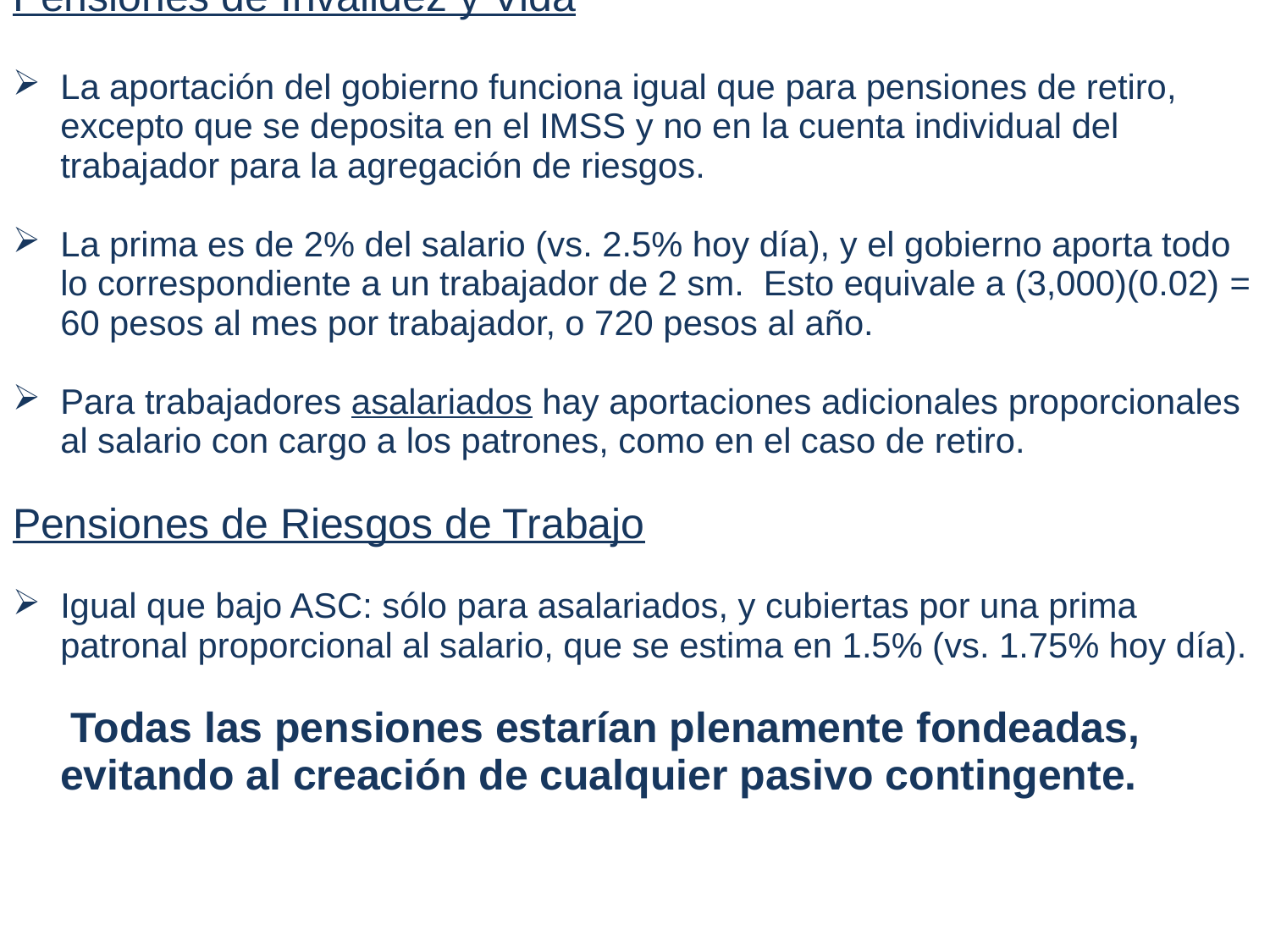

Diez Implicaciones del ASU
| Pensiones de Invalidez y Vida La aportación del gobierno funciona igual que para pensiones de retiro, excepto que se deposita en el IMSS y no en la cuenta individual del trabajador para la agregación de riesgos. La prima es de 2% del salario (vs. 2.5% hoy día), y el gobierno aporta todo lo correspondiente a un trabajador de 2 sm. Esto equivale a (3,000)(0.02) = 60 pesos al mes por trabajador, o 720 pesos al año. Para trabajadores asalariados hay aportaciones adicionales proporcionales al salario con cargo a los patrones, como en el caso de retiro. Pensiones de Riesgos de Trabajo Igual que bajo ASC: sólo para asalariados, y cubiertas por una prima patronal proporcional al salario, que se estima en 1.5% (vs. 1.75% hoy día). Todas las pensiones estarían plenamente fondeadas, evitando al creación de cualquier pasivo contingente. |
| --- |